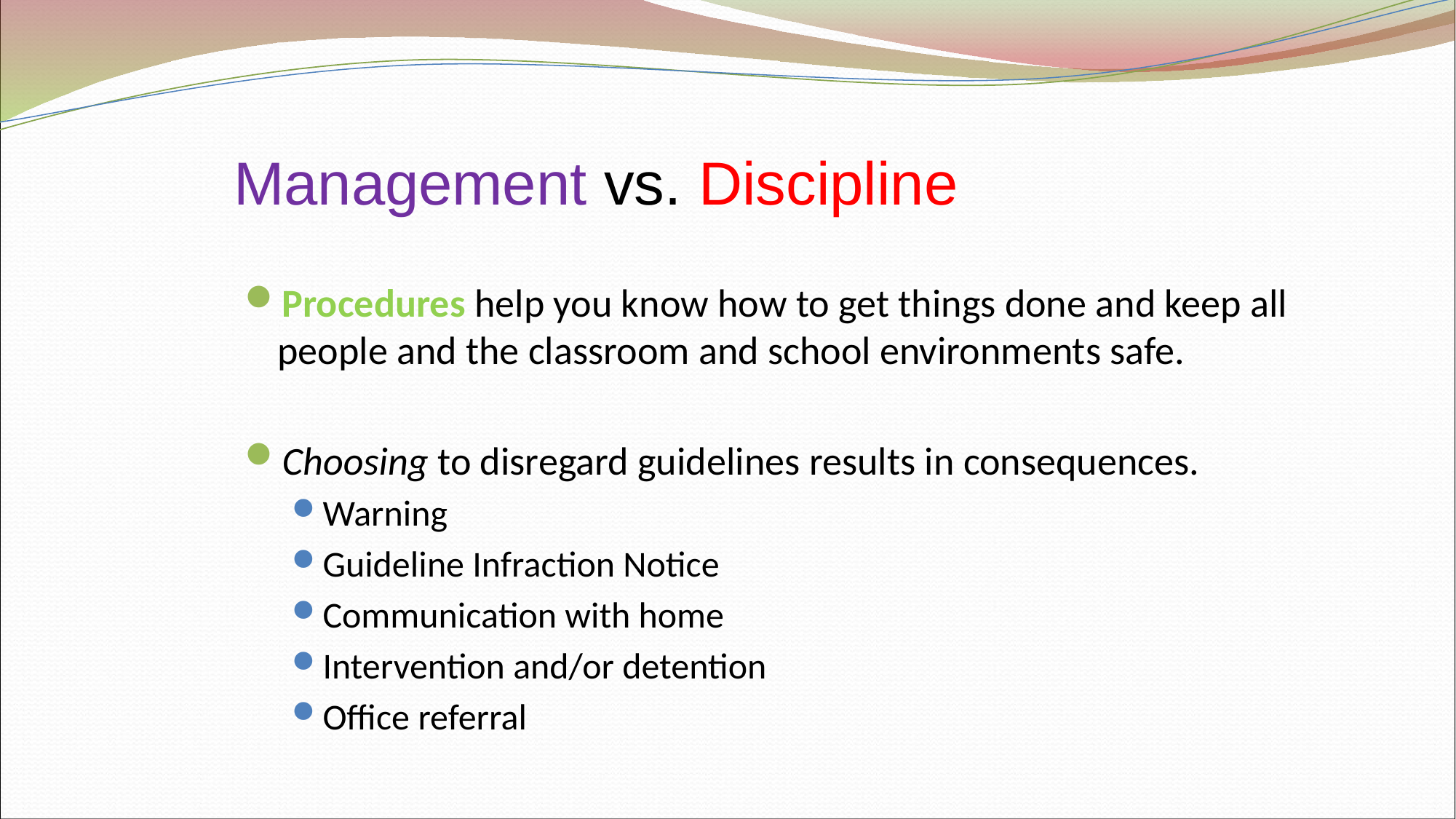

# Management vs. Discipline

Procedures help you know how to get things done and keep all people and the classroom and school environments safe.

Choosing to disregard guidelines results in consequences.
Warning
Guideline Infraction Notice
Communication with home
Intervention and/or detention
Office referral